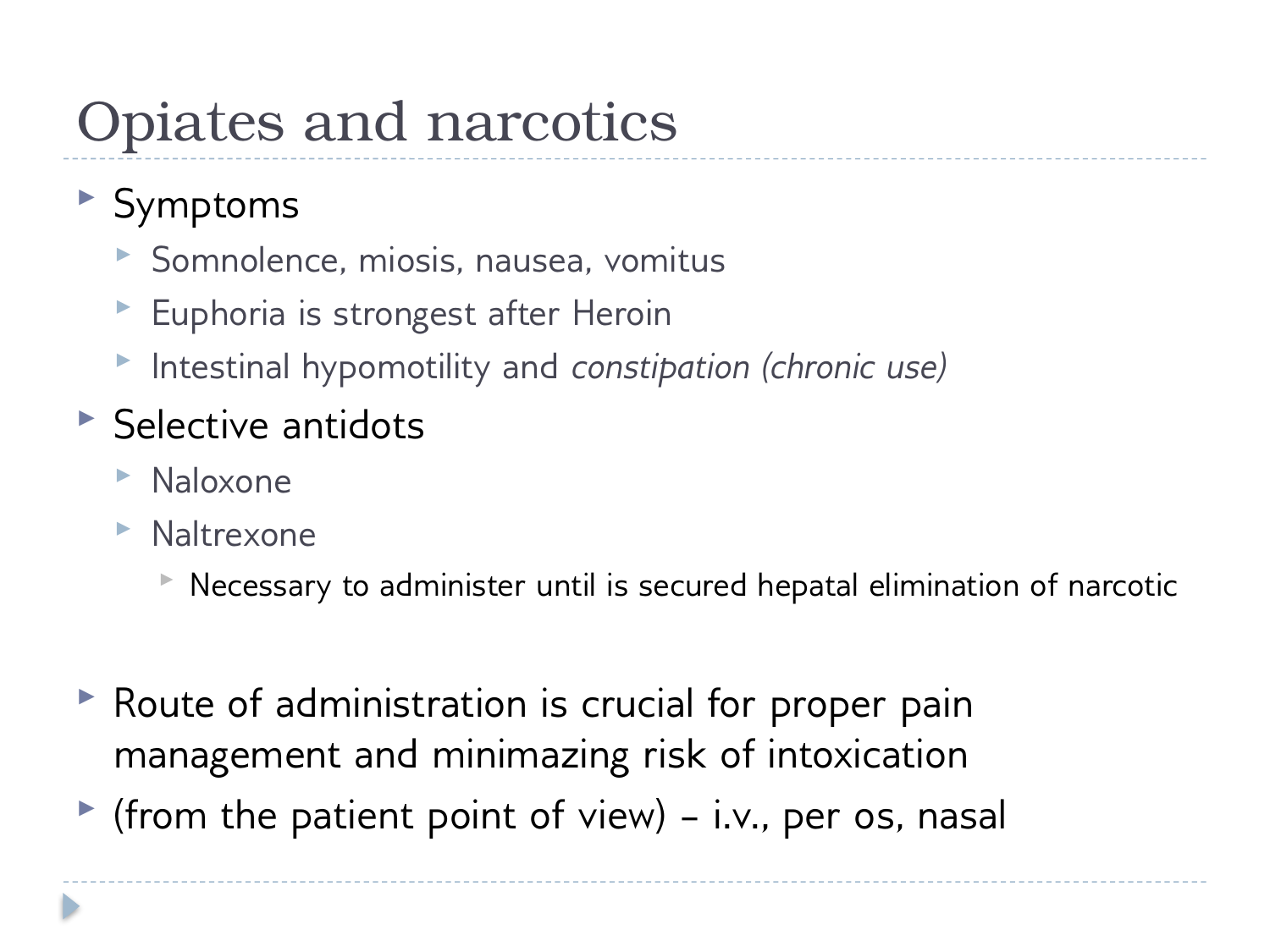

# Opiates and narcotics
Symptoms
Somnolence, miosis, nausea, vomitus
Euphoria is strongest after Heroin
Intestinal hypomotility and constipation (chronic use)
Selective antidots
Naloxone
Naltrexone
Necessary to administer until is secured hepatal elimination of narcotic

Route of administration is crucial for proper pain management and minimazing risk of intoxication
(from the patient point of view) – i.v., per os, nasal